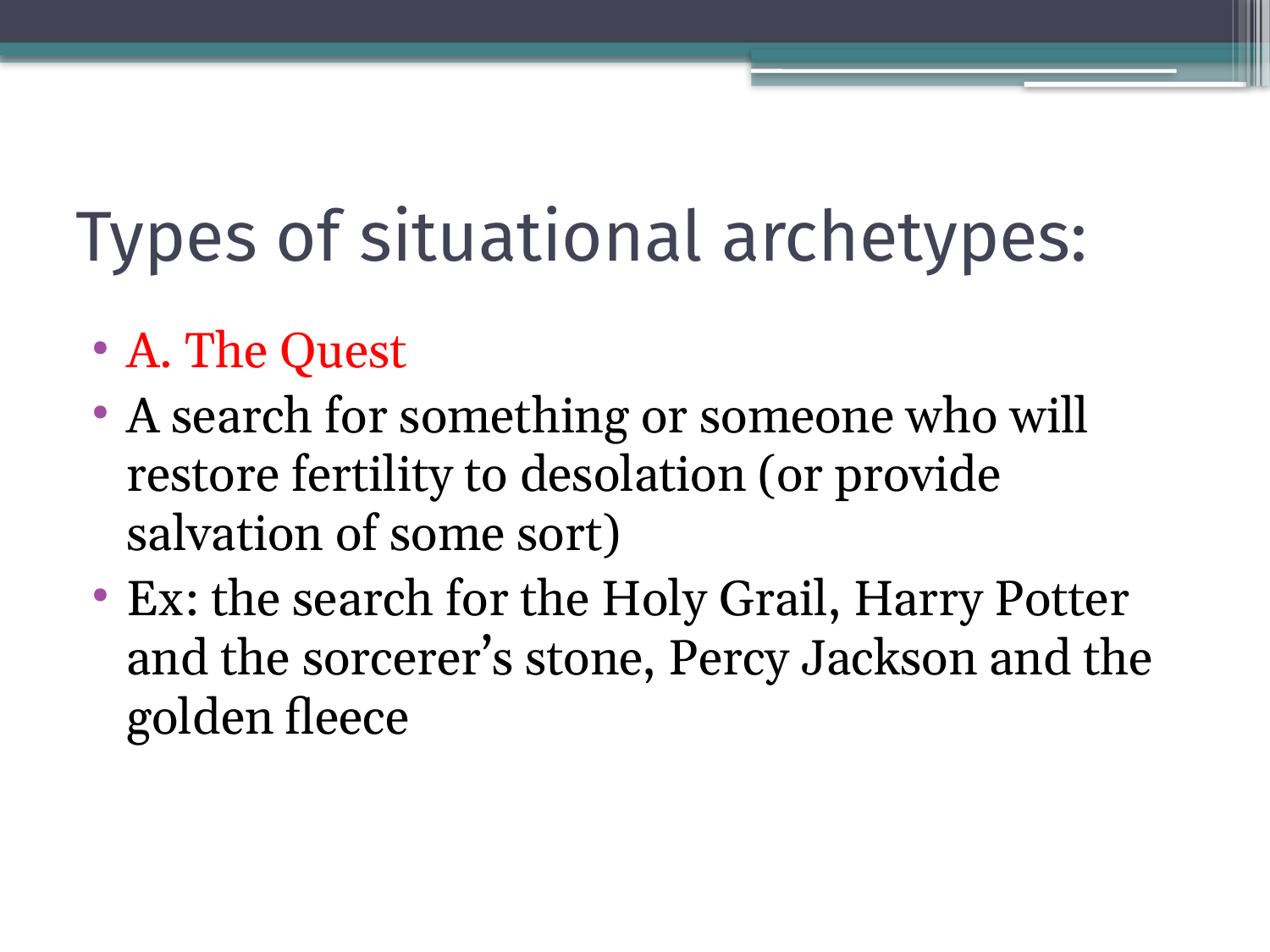

# Types of situational archetypes:
A. The Quest
A search for something or someone who will restore fertility to desolation (or provide salvation of some sort)
Ex: the search for the Holy Grail, Harry Potter and the sorcerer’s stone, Percy Jackson and the golden fleece